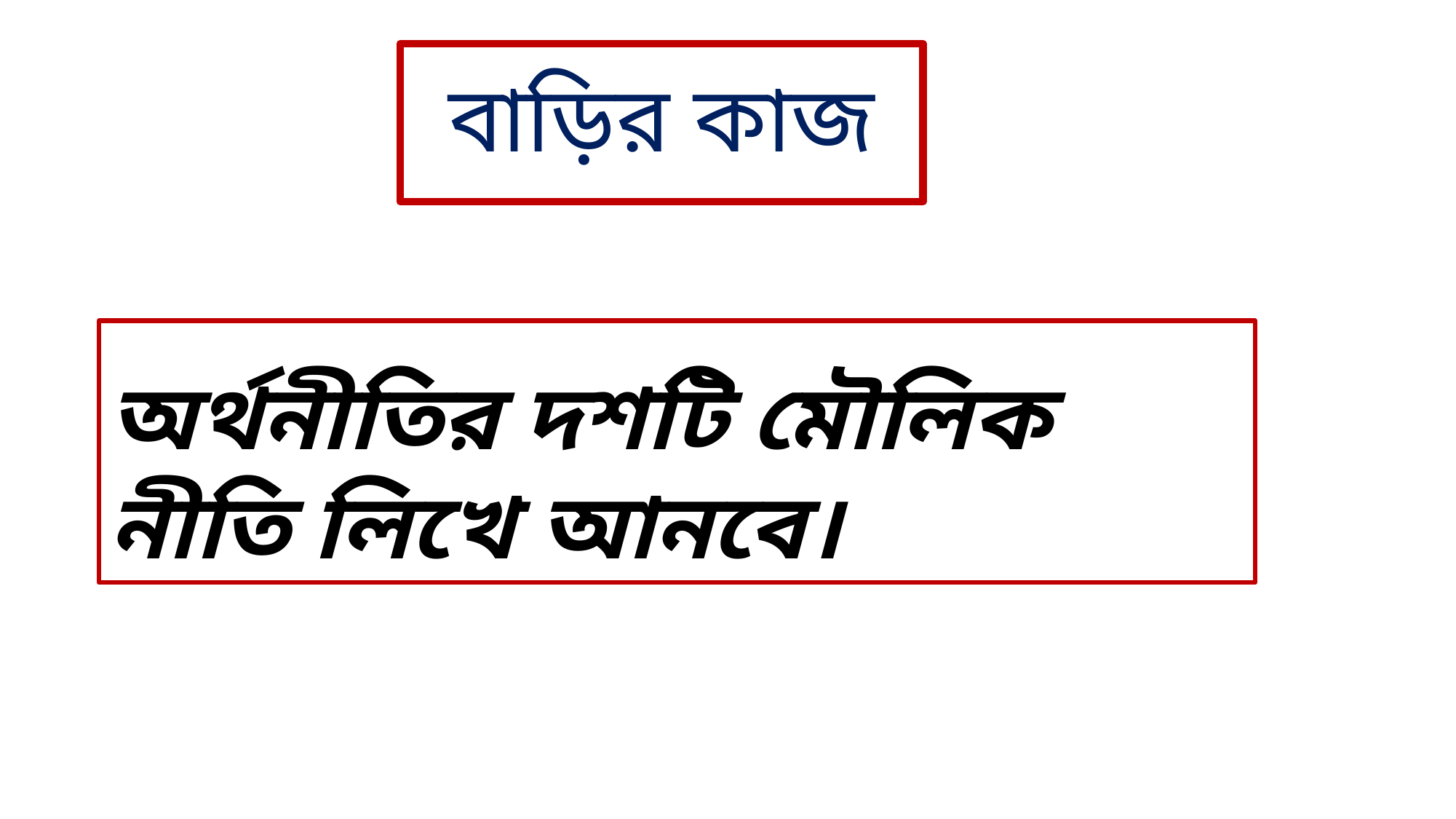

# বাড়ির কাজ

অর্থনীতির দশটি মৌলিক নীতি লিখে আনবে।